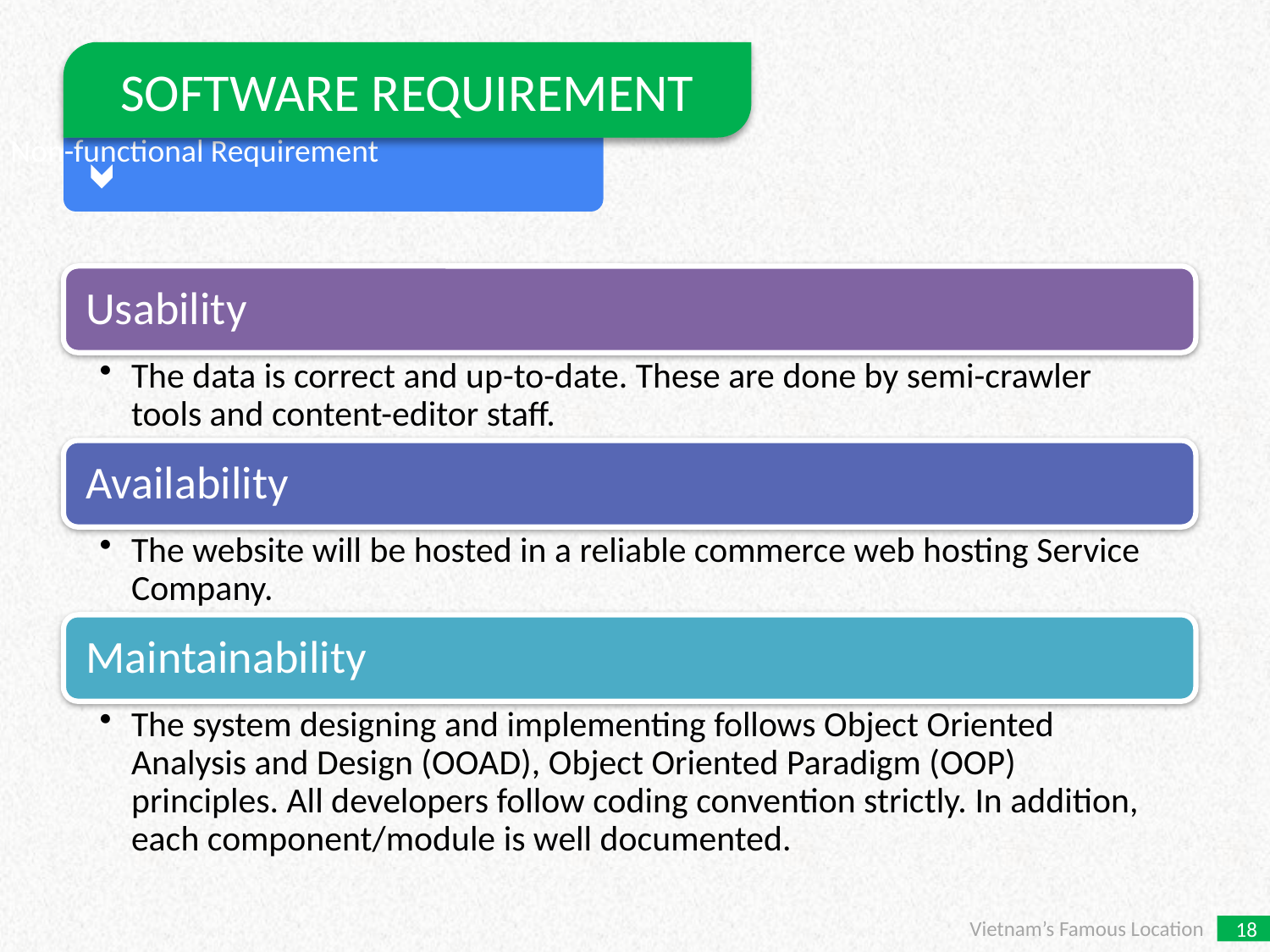

SOFTWARE REQUIREMENT
Non-functional Requirement

Usability
The data is correct and up-to-date. These are done by semi-crawler tools and content-editor staff.
Availability
The website will be hosted in a reliable commerce web hosting Service Company.
Maintainability
The system designing and implementing follows Object Oriented Analysis and Design (OOAD), Object Oriented Paradigm (OOP) principles. All developers follow coding convention strictly. In addition, each component/module is well documented.
Vietnam’s Famous Location
18